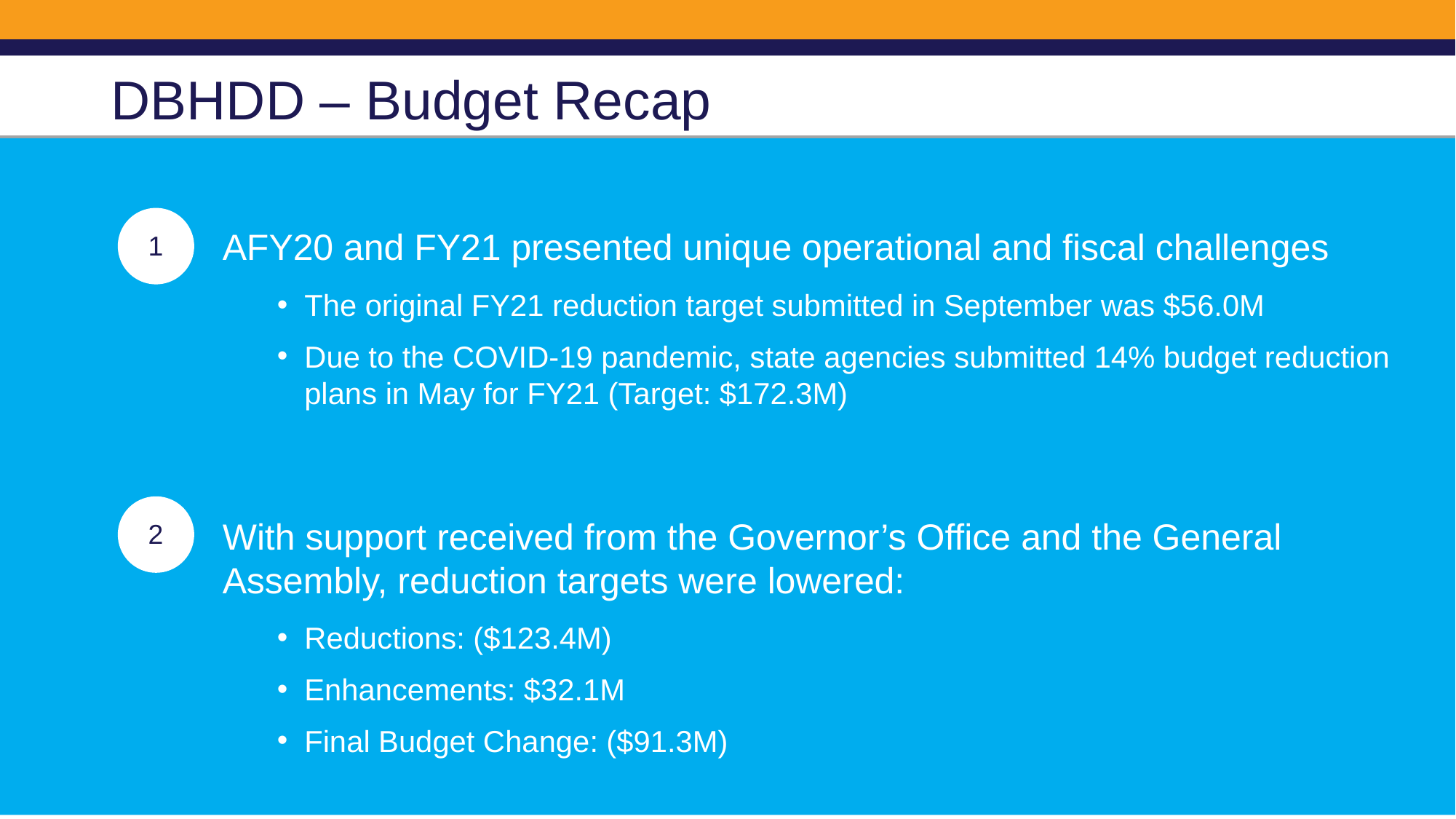

# DBHDD – Budget Recap

1
AFY20 and FY21 presented unique operational and fiscal challenges
The original FY21 reduction target submitted in September was $56.0M
Due to the COVID-19 pandemic, state agencies submitted 14% budget reduction plans in May for FY21 (Target: $172.3M)

With support received from the Governor’s Office and the General Assembly, reduction targets were lowered:
Reductions: ($123.4M)
Enhancements: $32.1M
Final Budget Change: ($91.3M)

2